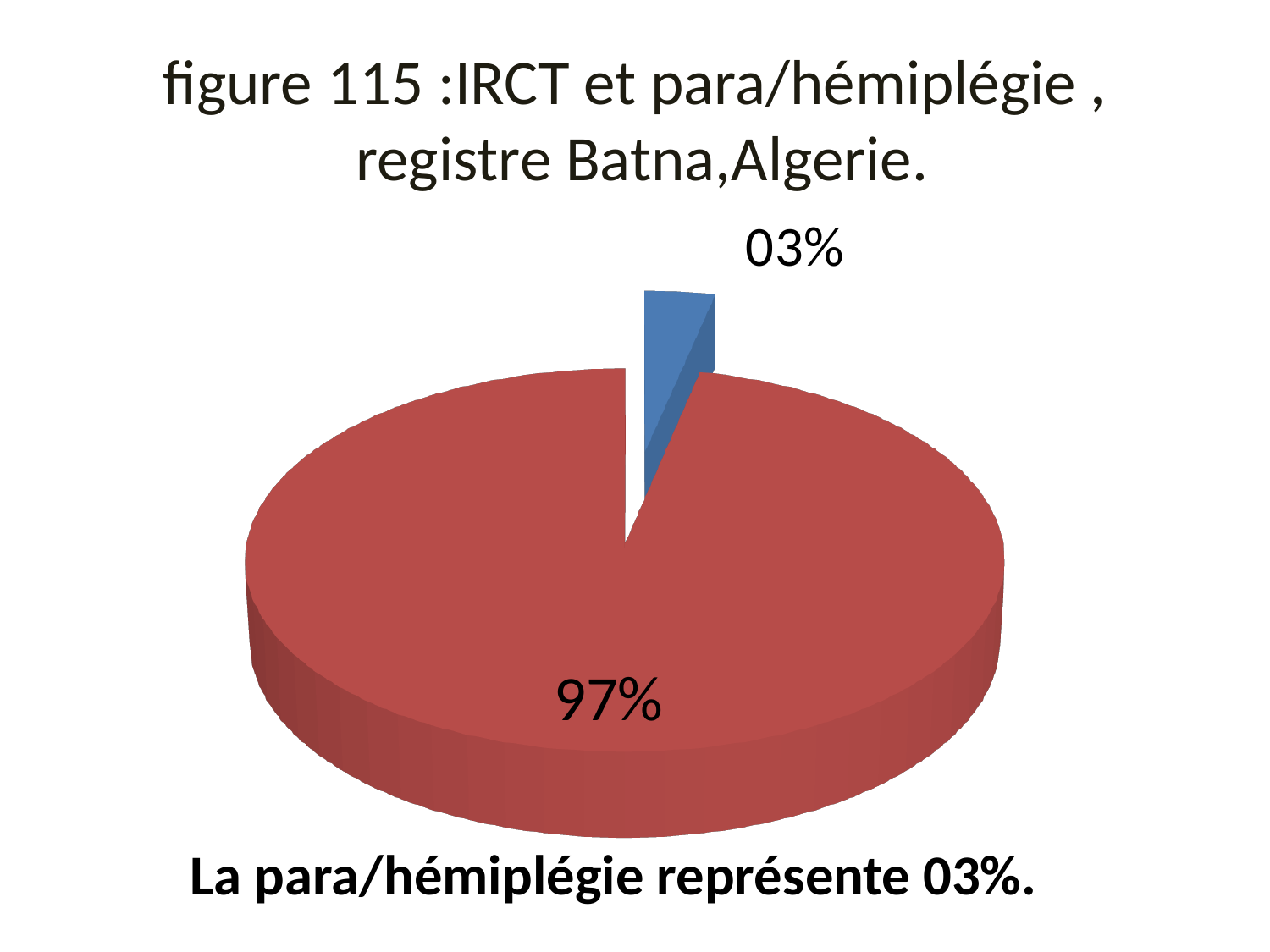

# figure 115 :IRCT et para/hémiplégie ,
 registre Batna,Algerie.

[unsupported chart]

La para/hémiplégie représente 03%.